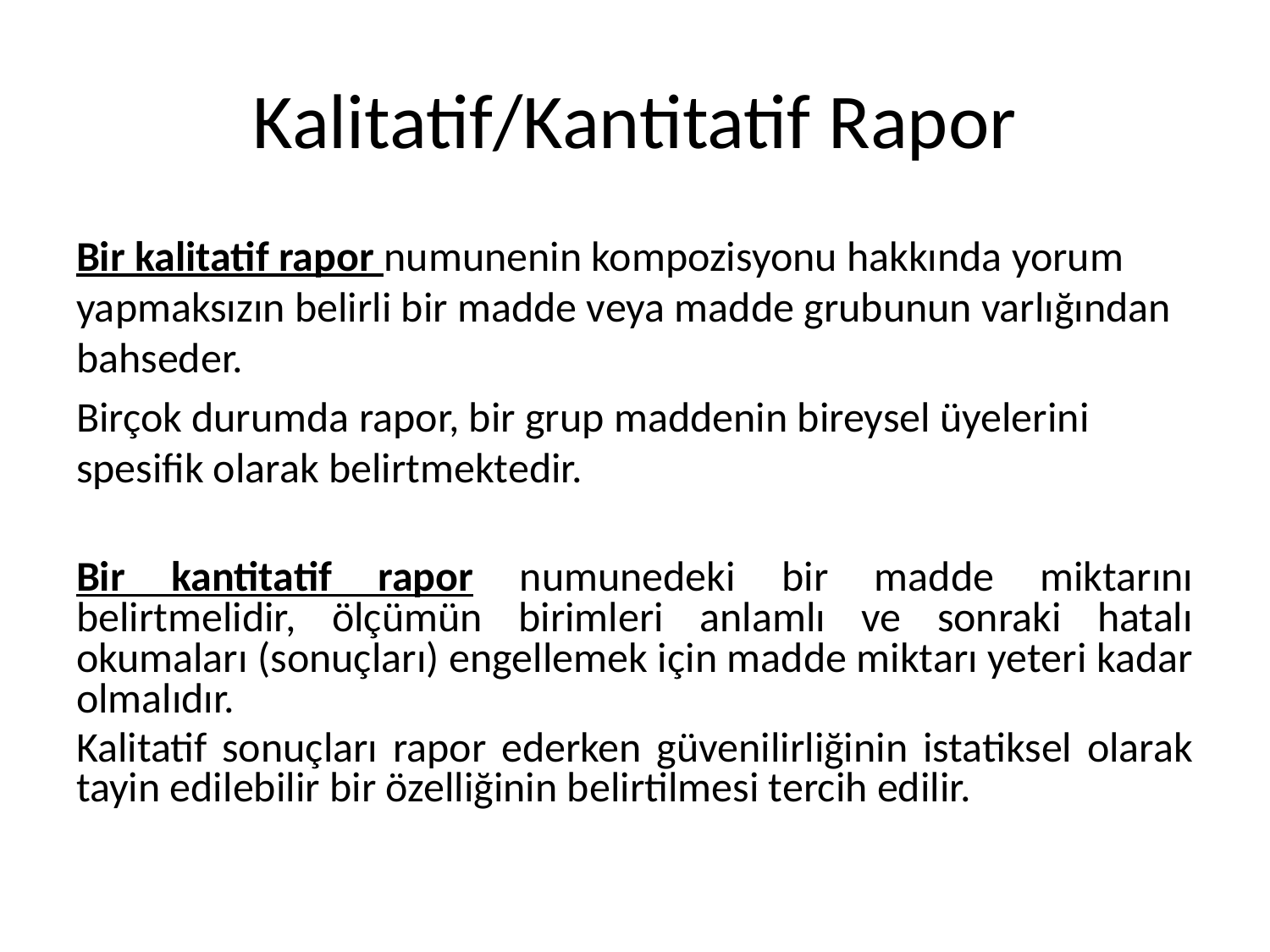

# Kalitatif/Kantitatif Rapor
Bir kalitatif rapor numunenin kompozisyonu hakkında yorum yapmaksızın belirli bir madde veya madde grubunun varlığından bahseder.
Birçok durumda rapor, bir grup maddenin bireysel üyelerini spesifik olarak belirtmektedir.

Bir kantitatif rapor numunedeki bir madde miktarını belirtmelidir, ölçümün birimleri anlamlı ve sonraki hatalı okumaları (sonuçları) engellemek için madde miktarı yeteri kadar olmalıdır.
Kalitatif sonuçları rapor ederken güvenilirliğinin istatiksel olarak tayin edilebilir bir özelliğinin belirtilmesi tercih edilir.